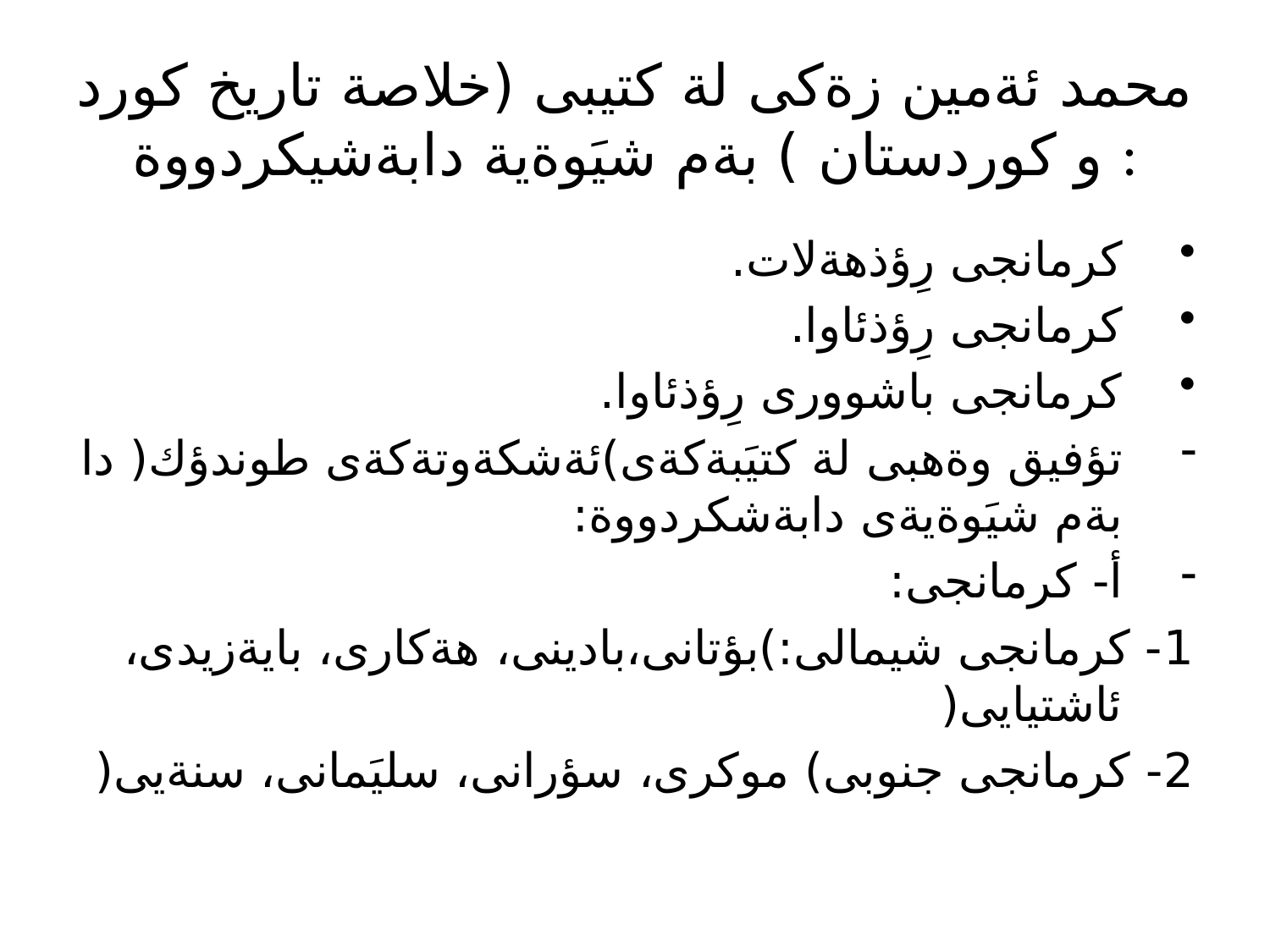

# محمد ئةمين زةكى لة كتيبى (خلاصة تاريخ كورد و كوردستان ) بةم شيَوةية دابةشيكردووة :
كرمانجى رِؤذهةلات.
كرمانجى رِؤذئاوا.
كرمانجى باشوورى رِؤذئاوا.
تؤفيق وةهبى لة كتيَبةكةى)ئةشكةوتةكةى طوندؤك( دا بةم شيَوةيةى دابةشكردووة:
أ- كرمانجى:
1- كرمانجى شيمالى:)بؤتانى،بادينى، هةكارى، بايةزيدى، ئاشتيايى(
2- كرمانجى جنوبى) موكرى، سؤرانى، سليَمانى، سنةيى(